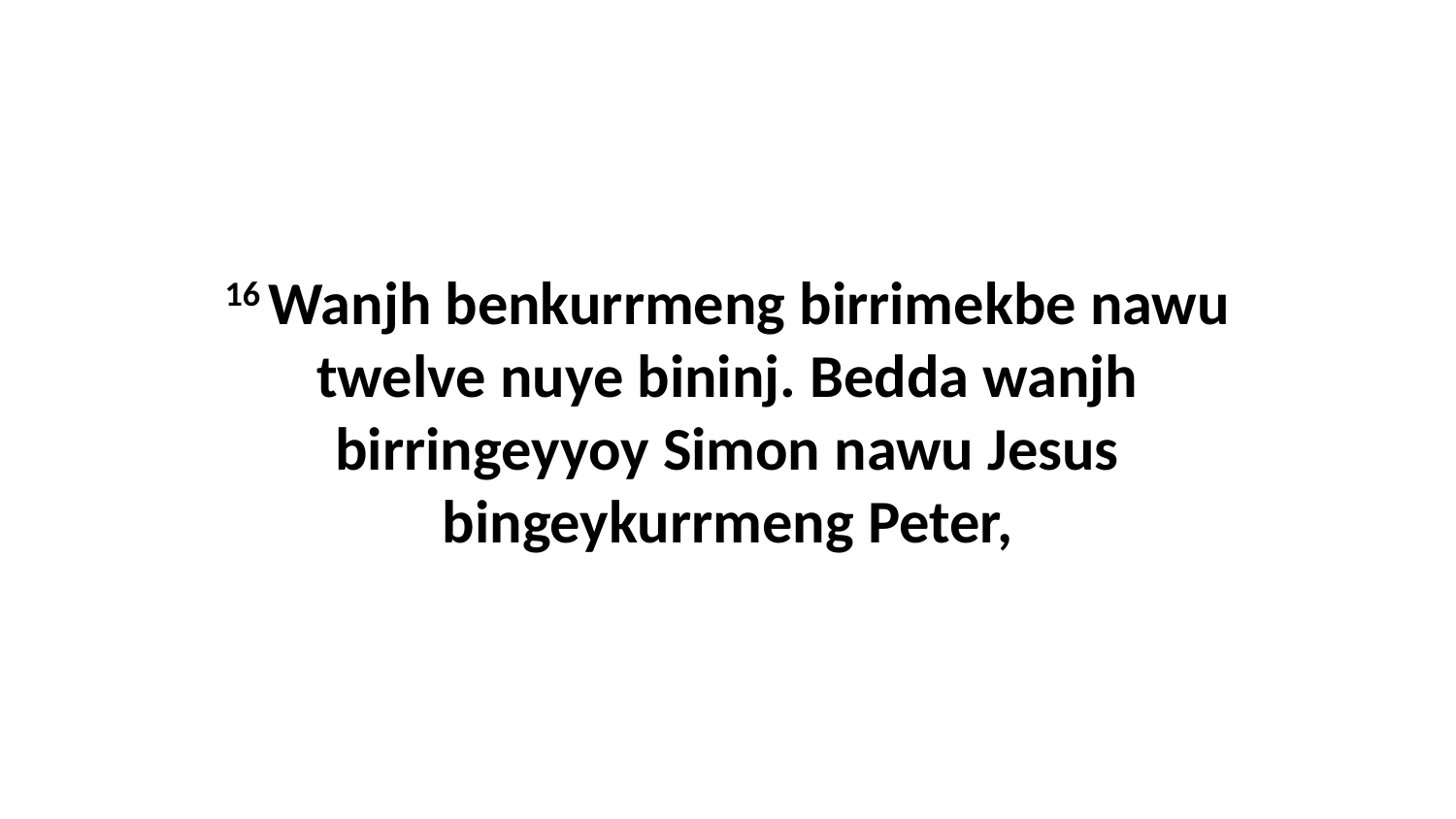

16 Wanjh benkurrmeng birrimekbe nawu twelve nuye bininj. Bedda wanjh birringeyyoy Simon nawu Jesus bingeykurrmeng Peter,